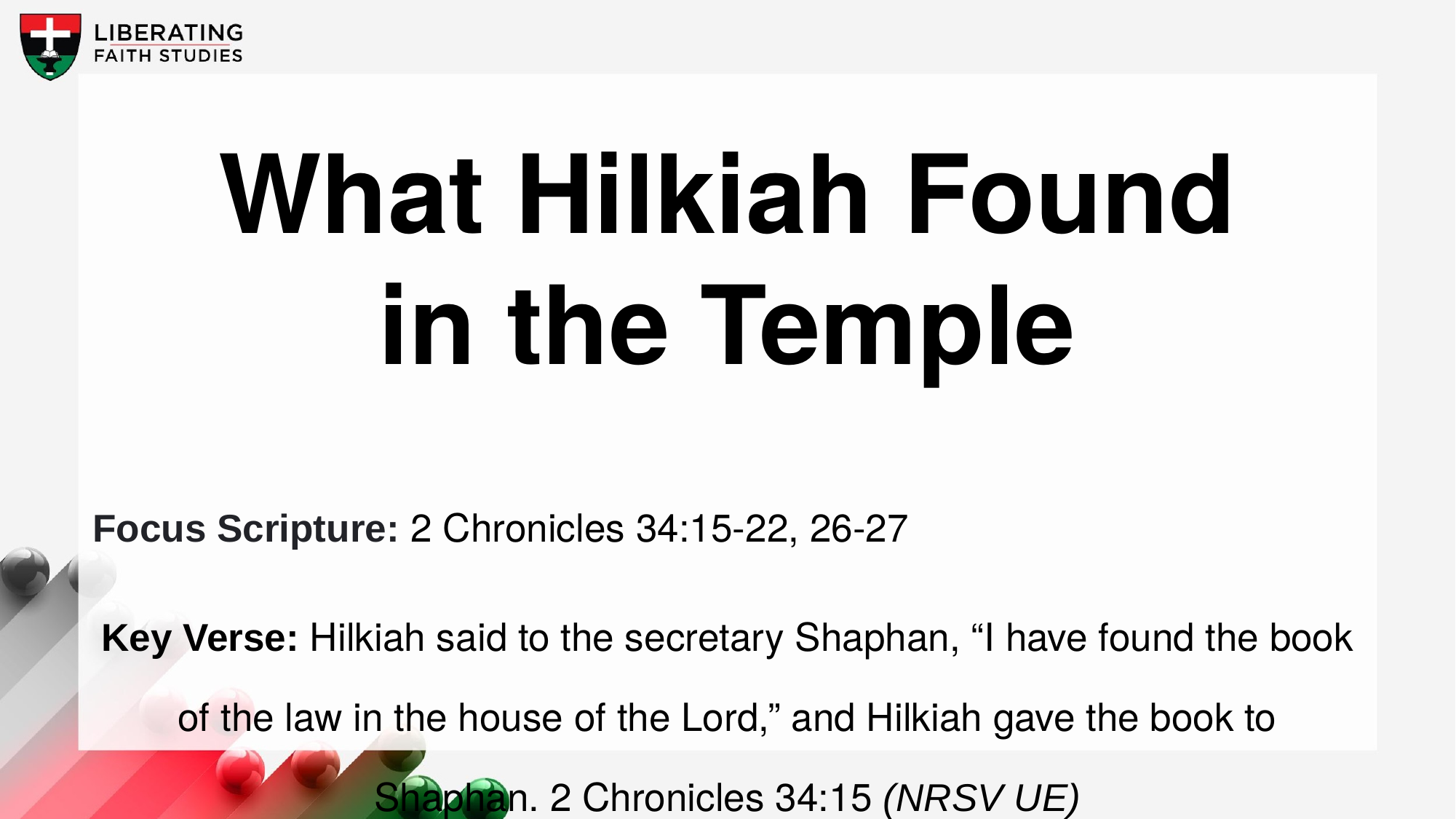

What Hilkiah Found
in the Temple

Focus Scripture: 2 Chronicles 34:15-22, 26-27

Key Verse: Hilkiah said to the secretary Shaphan, “I have found the book of the law in the house of the Lord,” and Hilkiah gave the book to Shaphan. 2 Chronicles 34:15 (NRSV UE)